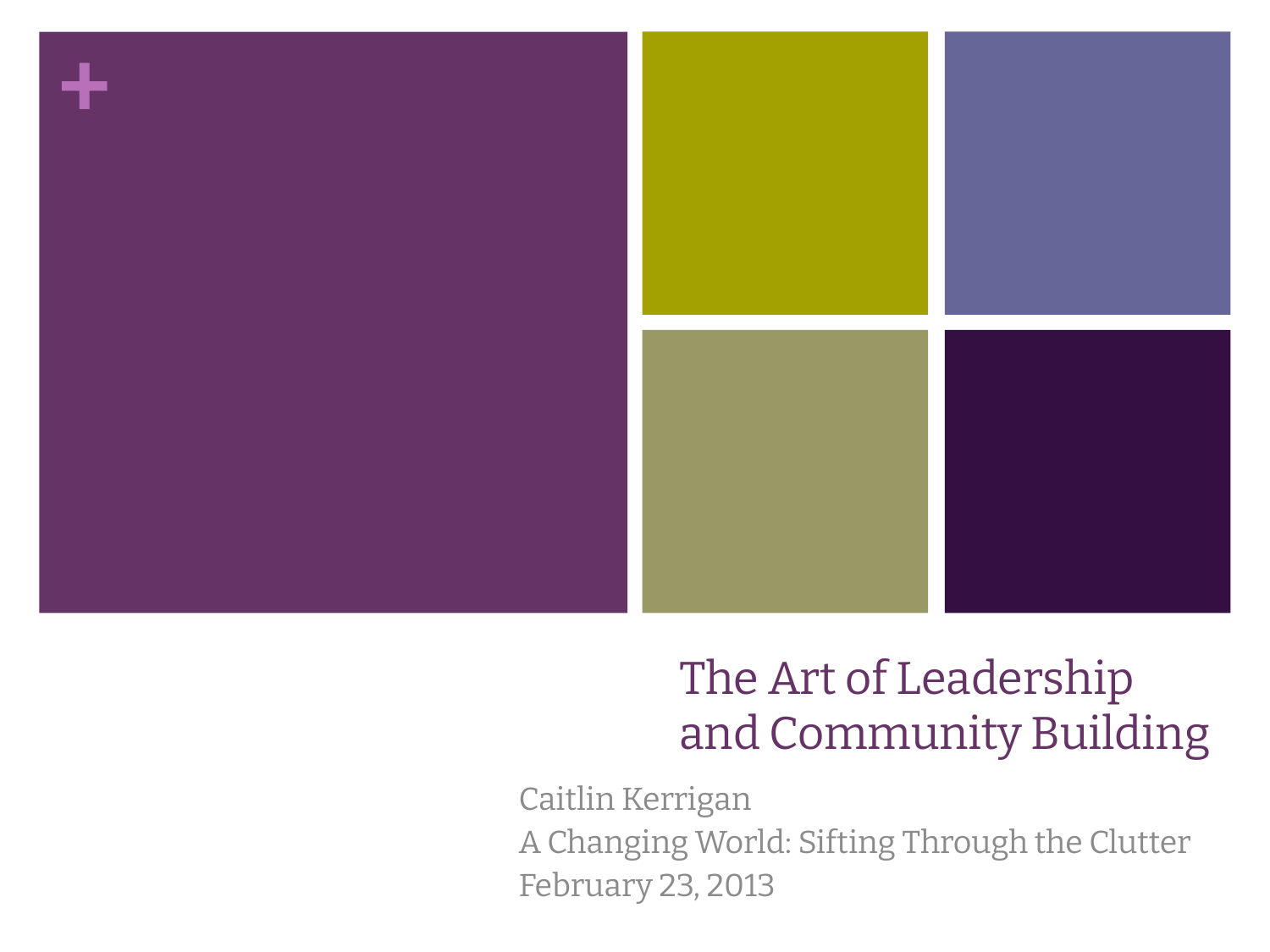

# The Art of Leadership and Community Building
Caitlin Kerrigan
A Changing World: Sifting Through the Clutter
February 23, 2013